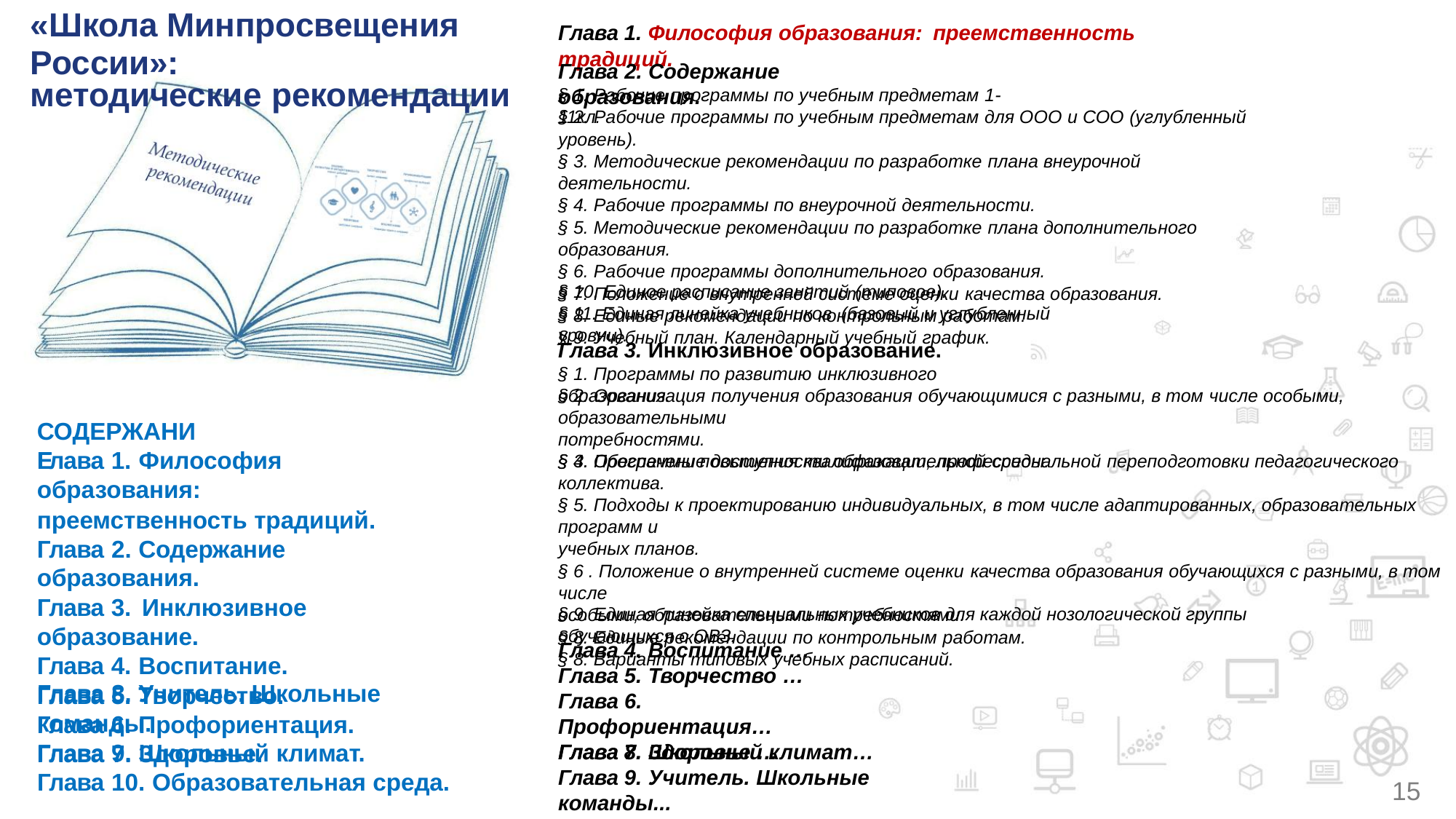

«Школа Минпросвещения России»:
методические рекомендации
Глава 1. Философия образования: преемственность традиций.
Глава 2. Содержание образования.
§ 1. Рабочие программы по учебным предметам 1-11кл.
§ 2. Рабочие программы по учебным предметам для ООО и СОО (углубленный уровень).
§ 3. Методические рекомендации по разработке плана внеурочной деятельности.
§ 4. Рабочие программы по внеурочной деятельности.
§ 5. Методические рекомендации по разработке плана дополнительного образования.
§ 6. Рабочие программы дополнительного образования.
§ 7. Положение о внутренней системе оценки качества образования.
§ 8. Единые рекомендации по контрольным работам.
§ 9. Учебный план. Календарный учебный график.
§ 10. Единое расписание занятий (типовое).
§ 11. Единая линейка учебников (базовый и углубленный уровни).
Глава 3. Инклюзивное образование.
§ 1. Программы по развитию инклюзивного образования.
§ 2. Организация получения образования обучающимися с разными, в том числе особыми, образовательными
потребностями.
§ 3. Обеспечение доступности образовательной среды.
СОДЕРЖАНИЕ
Глава 1. Философия образования:
преемственность традиций.
Глава 2. Содержание образования.
Глава 3. Инклюзивное образование.
Глава 4. Воспитание.
Глава 5. Творчество.
Глава 6. Профориентация.
Глава 7. Здоровье.
§ 4. Программы повышения квалификации, профессиональной переподготовки педагогического коллектива.
§ 5. Подходы к проектированию индивидуальных, в том числе адаптированных, образовательных программ и
учебных планов.
§ 6 . Положение о внутренней системе оценки качества образования обучающихся с разными, в том числе
особыми, образовательными потребностями.
§ 8. Единые рекомендации по контрольным работам.
§ 8. Варианты типовых учебных расписаний.
§ 9. Единая линейка специальных учебников для каждой нозологической группы обучающихся с ОВЗ.
Глава 4. Воспитание …
Глава 5. Творчество …
Глава 6. Профориентация…
Глава 7. Здоровье …
Глава 8. Учитель. Школьные команды.
Глава 9. Школьный климат.
Глава 10. Образовательная среда.
Глава 8. Школьный климат…
Глава 9. Учитель. Школьные команды...
Глава 10. Образовательная среда…
15